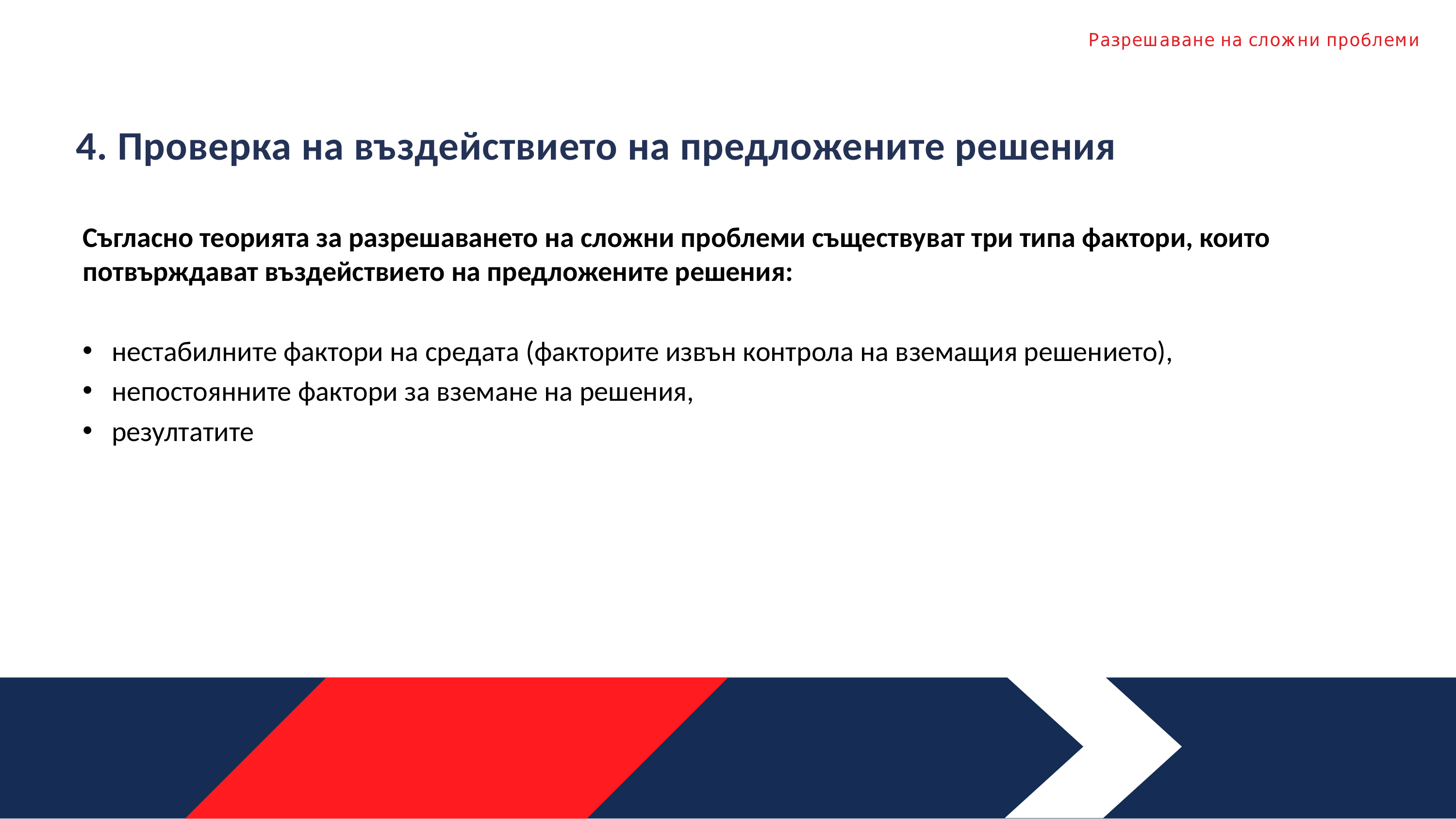

Разрешаване на сложни проблеми
4. Проверка на въздействието на предложените решения

Съгласно теорията за разрешаването на сложни проблеми съществуват три типа фактори, които потвърждават въздействието на предложените решения:

   нестабилните фактори на средата (факторите извън контрола на вземащия решението),
   непостоянните фактори за вземане на решения,
   резултатите